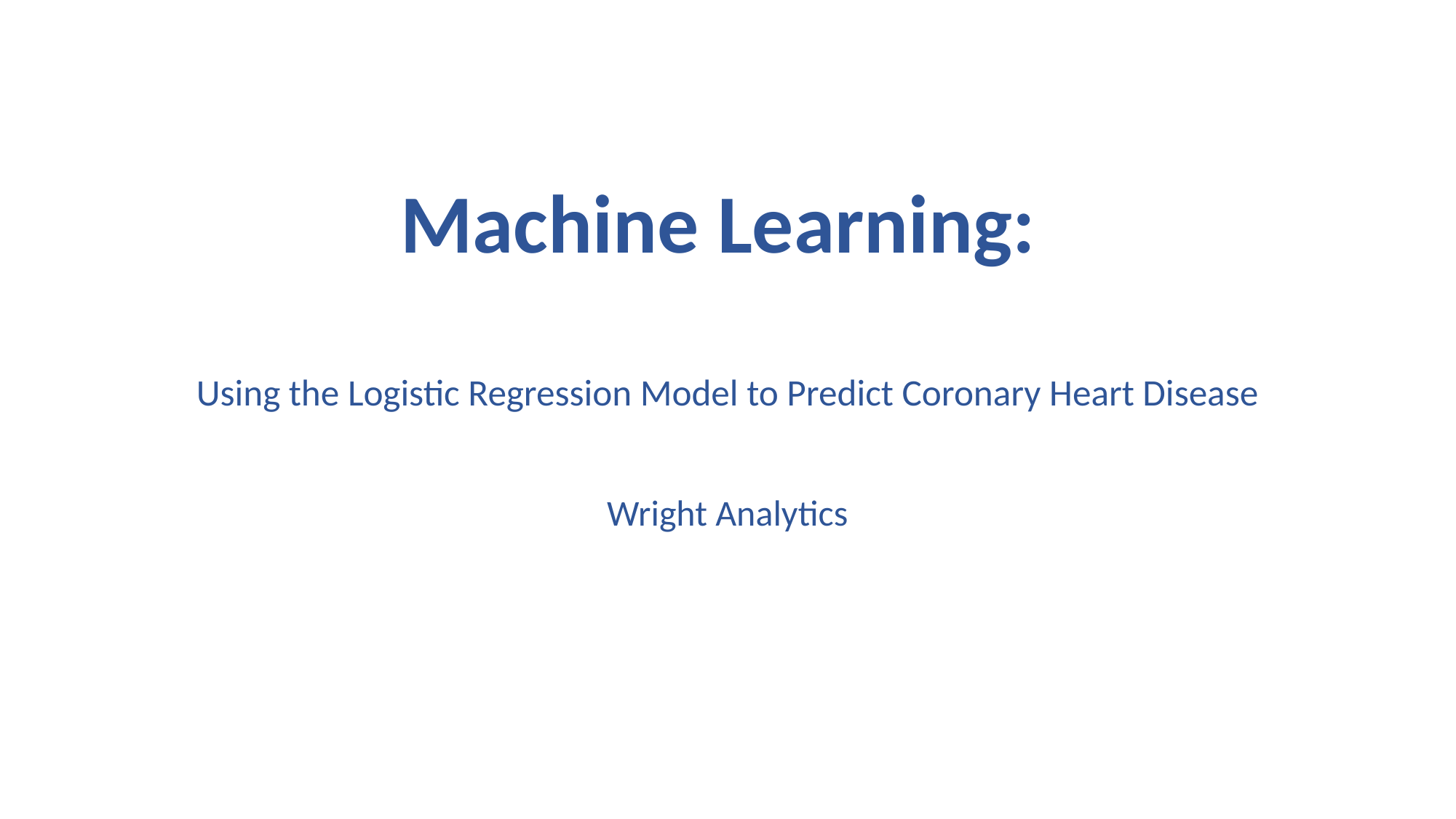

# Machine Learning: Using the Logistic Regression Model to Predict Coronary Heart Disease

Wright Analytics